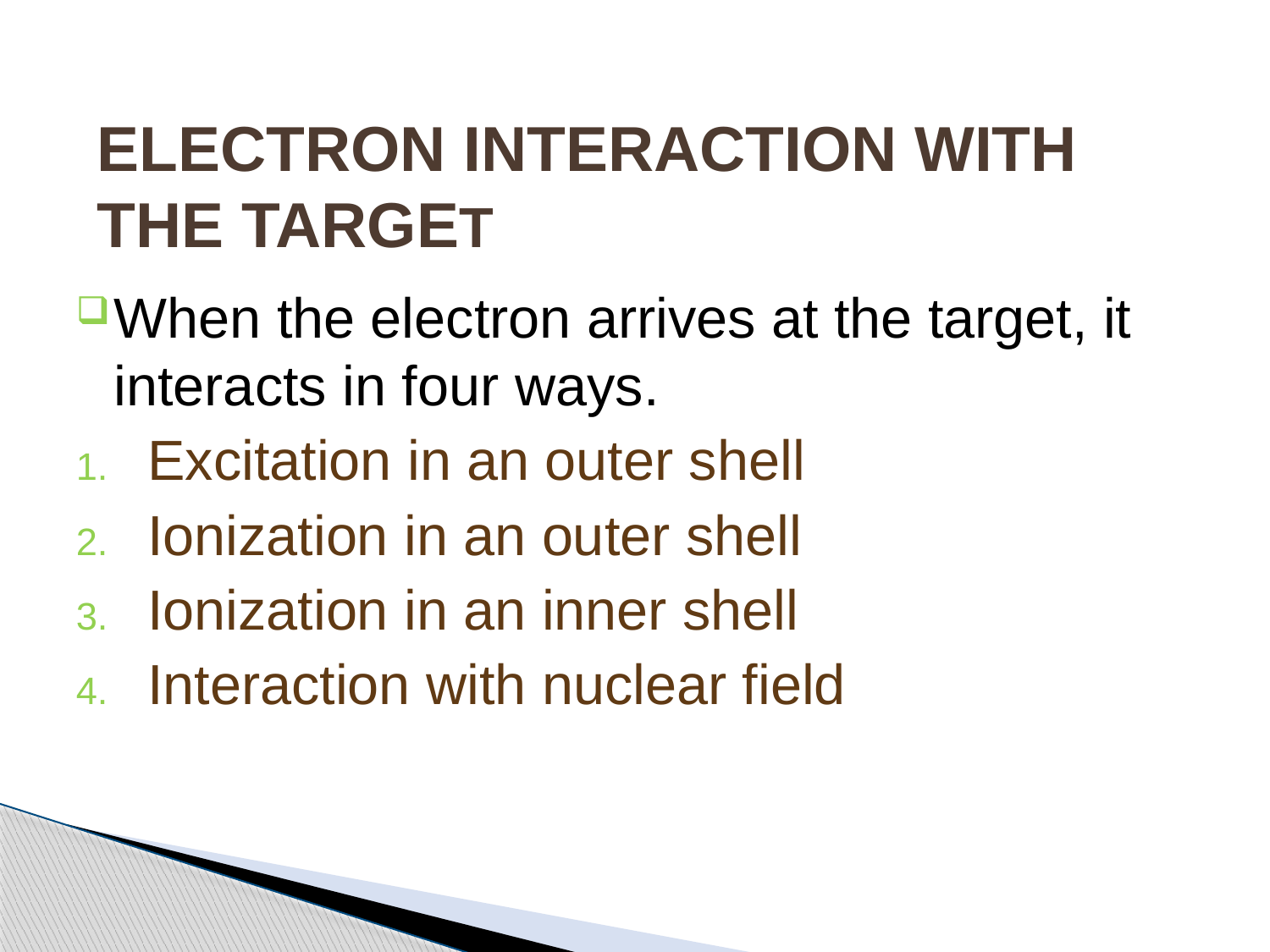

# ELECTRON INTERACTION WITH THE TARGET
When the electron arrives at the target, it interacts in four ways.
Excitation in an outer shell
Ionization in an outer shell
Ionization in an inner shell
Interaction with nuclear field